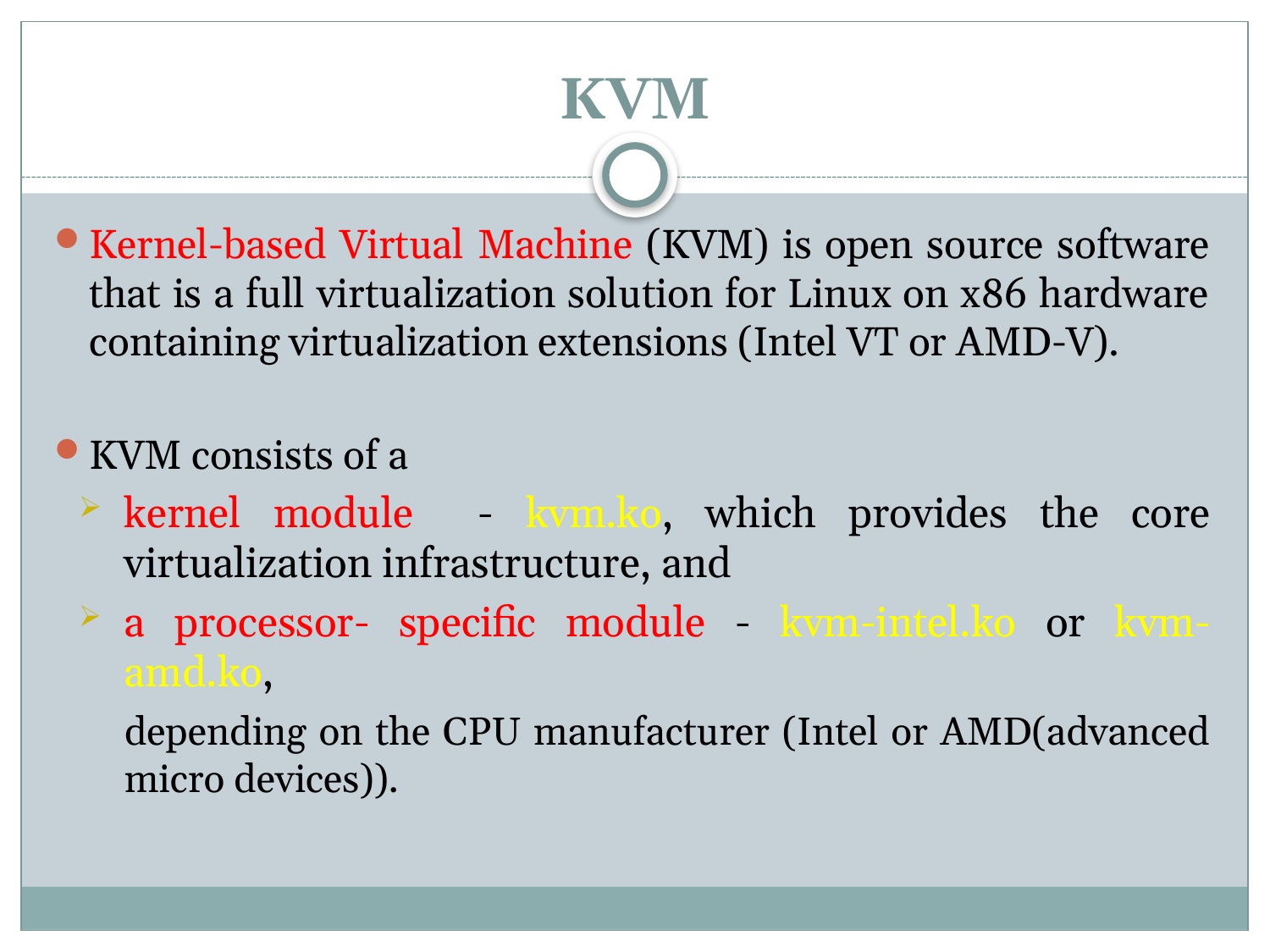

# KVM
Kernel-based Virtual Machine (KVM) is open source software that is a full virtualization solution for Linux on x86 hardware containing virtualization extensions (Intel VT or AMD-V).

KVM consists of a
kernel module  - kvm.ko, which provides the core virtualization infrastructure, and
a processor- specific module - kvm-intel.ko or kvm-amd.ko,
	depending on the CPU manufacturer (Intel or AMD(advanced micro devices)).